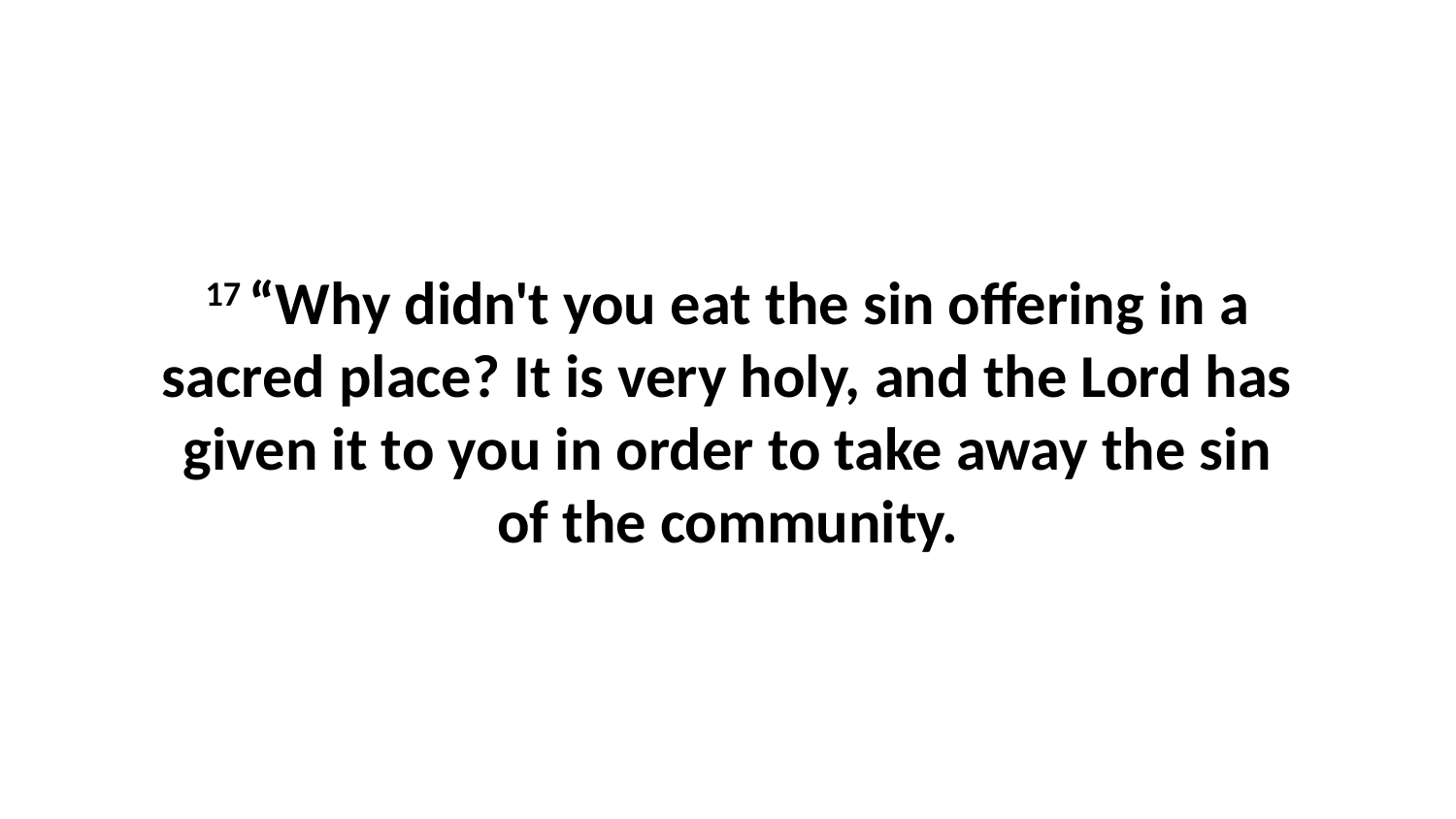

17 “Why didn't you eat the sin offering in a sacred place? It is very holy, and the Lord has given it to you in order to take away the sin of the community.